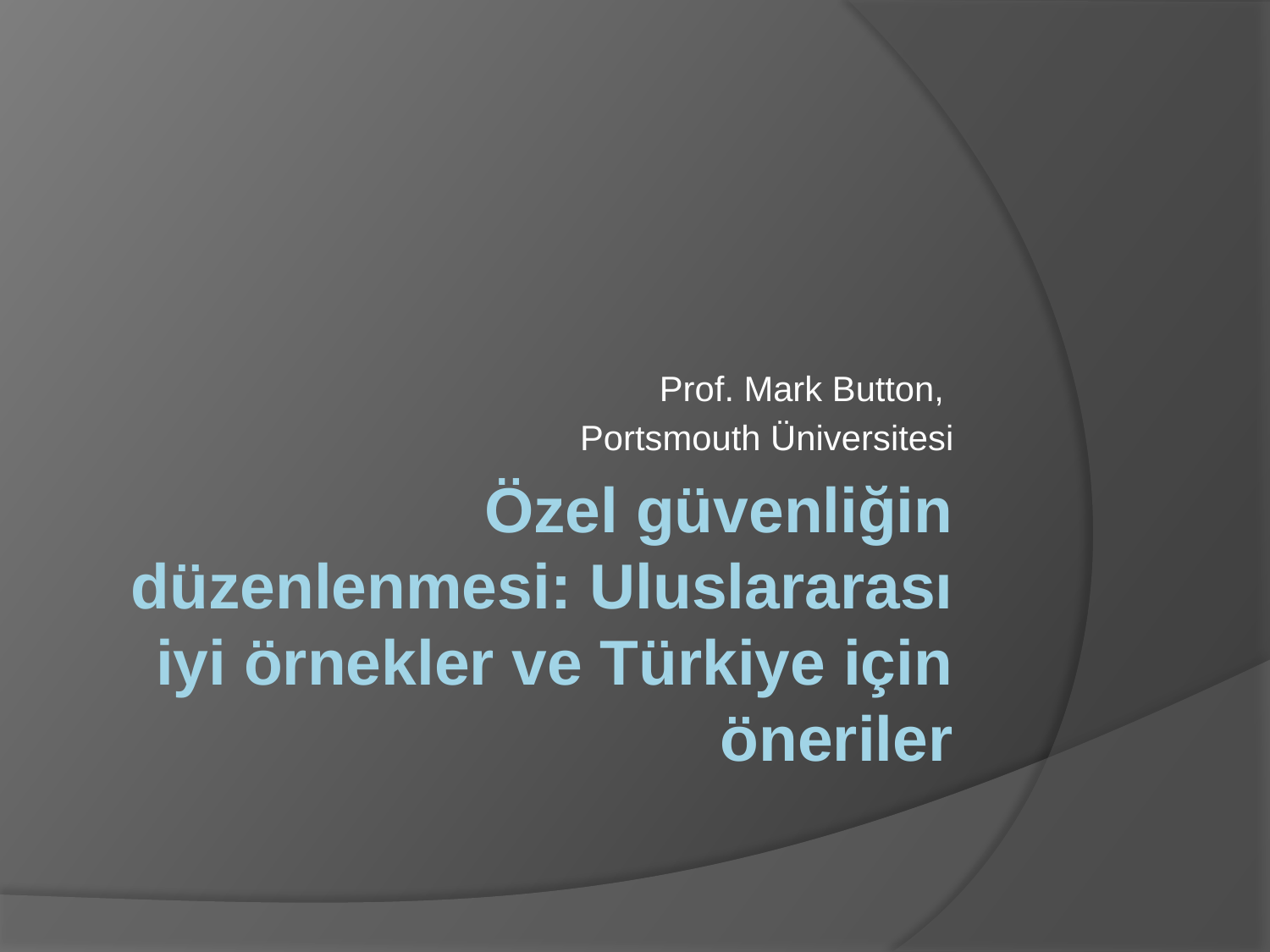

Prof. Mark Button,
Portsmouth Üniversitesi
# Özel güvenliğin düzenlenmesi: Uluslararası iyi örnekler ve Türkiye için öneriler